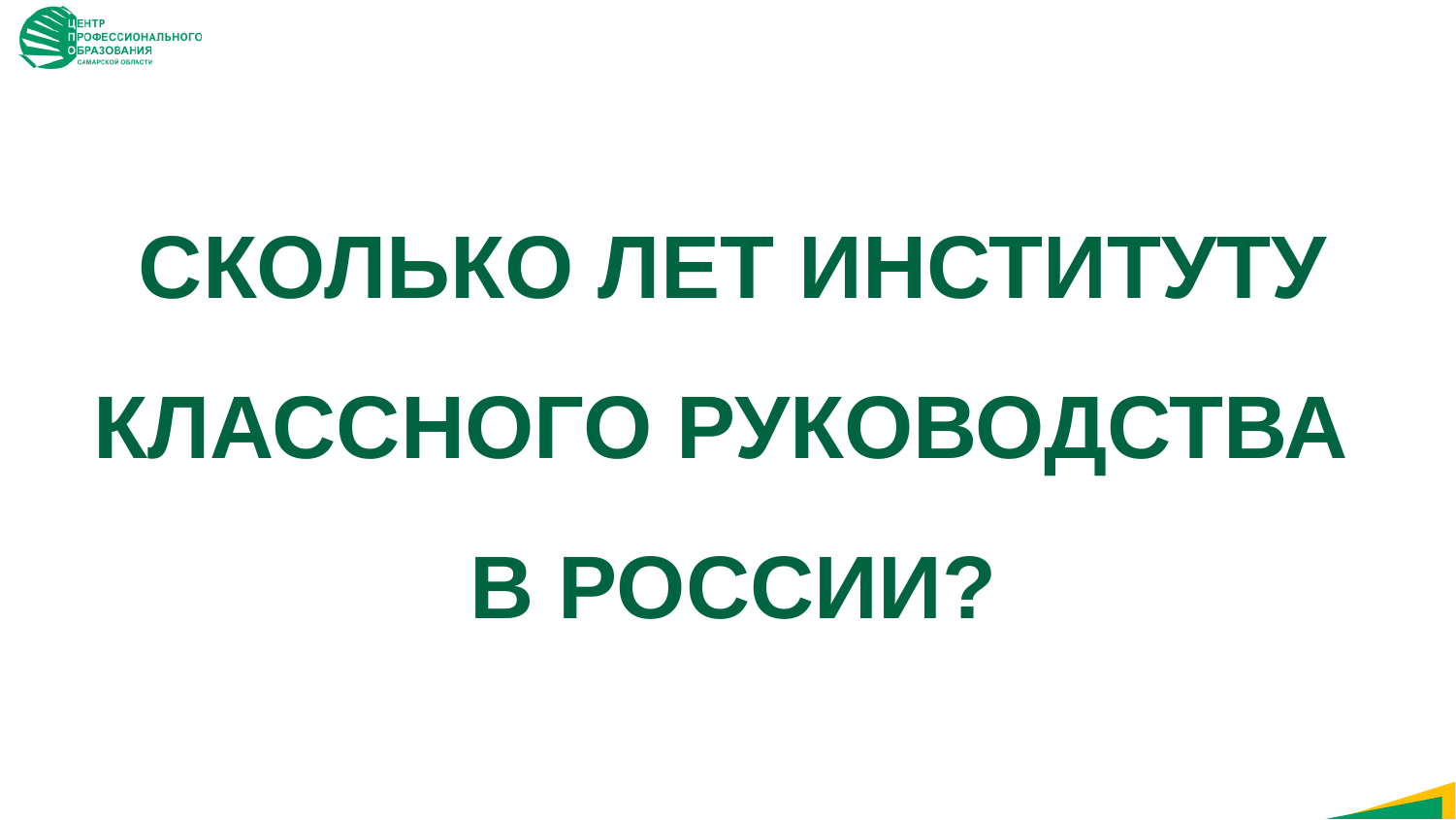

Сколько лет институту классного руководства
в России?